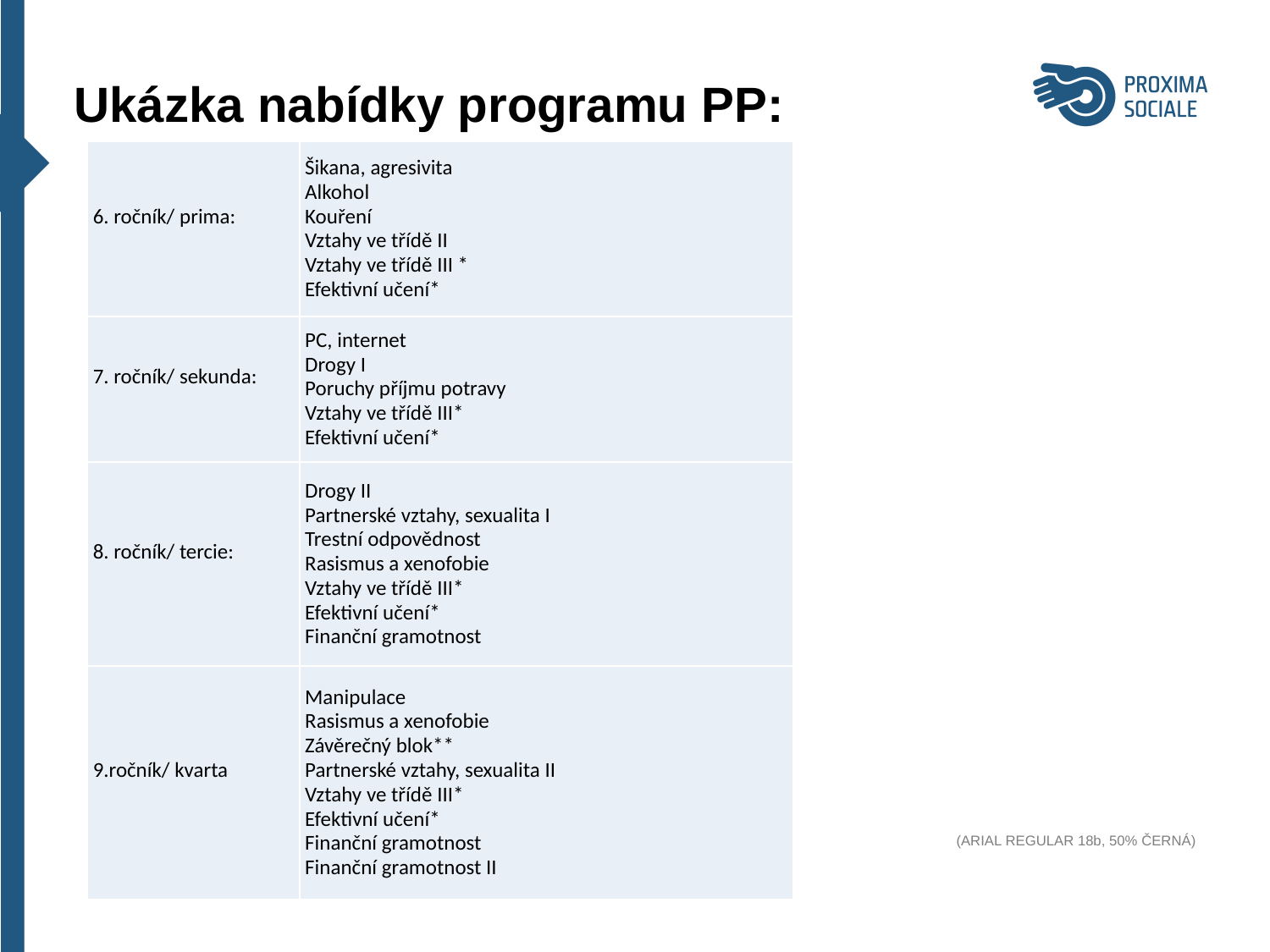

Ukázka nabídky programu PP:

(ARIAL REGULAR 18b, 50% ČERNÁ)
| 6. ročník/ prima: | Šikana, agresivita Alkohol Kouření Vztahy ve třídě II Vztahy ve třídě III \* Efektivní učení\* |
| --- | --- |
| 7. ročník/ sekunda: | PC, internet Drogy I Poruchy příjmu potravy Vztahy ve třídě III\* Efektivní učení\* |
| 8. ročník/ tercie: | Drogy II Partnerské vztahy, sexualita I Trestní odpovědnost Rasismus a xenofobie Vztahy ve třídě III\* Efektivní učení\* Finanční gramotnost |
| 9.ročník/ kvarta | Manipulace Rasismus a xenofobie Závěrečný blok\*\* Partnerské vztahy, sexualita II Vztahy ve třídě III\* Efektivní učení\* Finanční gramotnost Finanční gramotnost II |